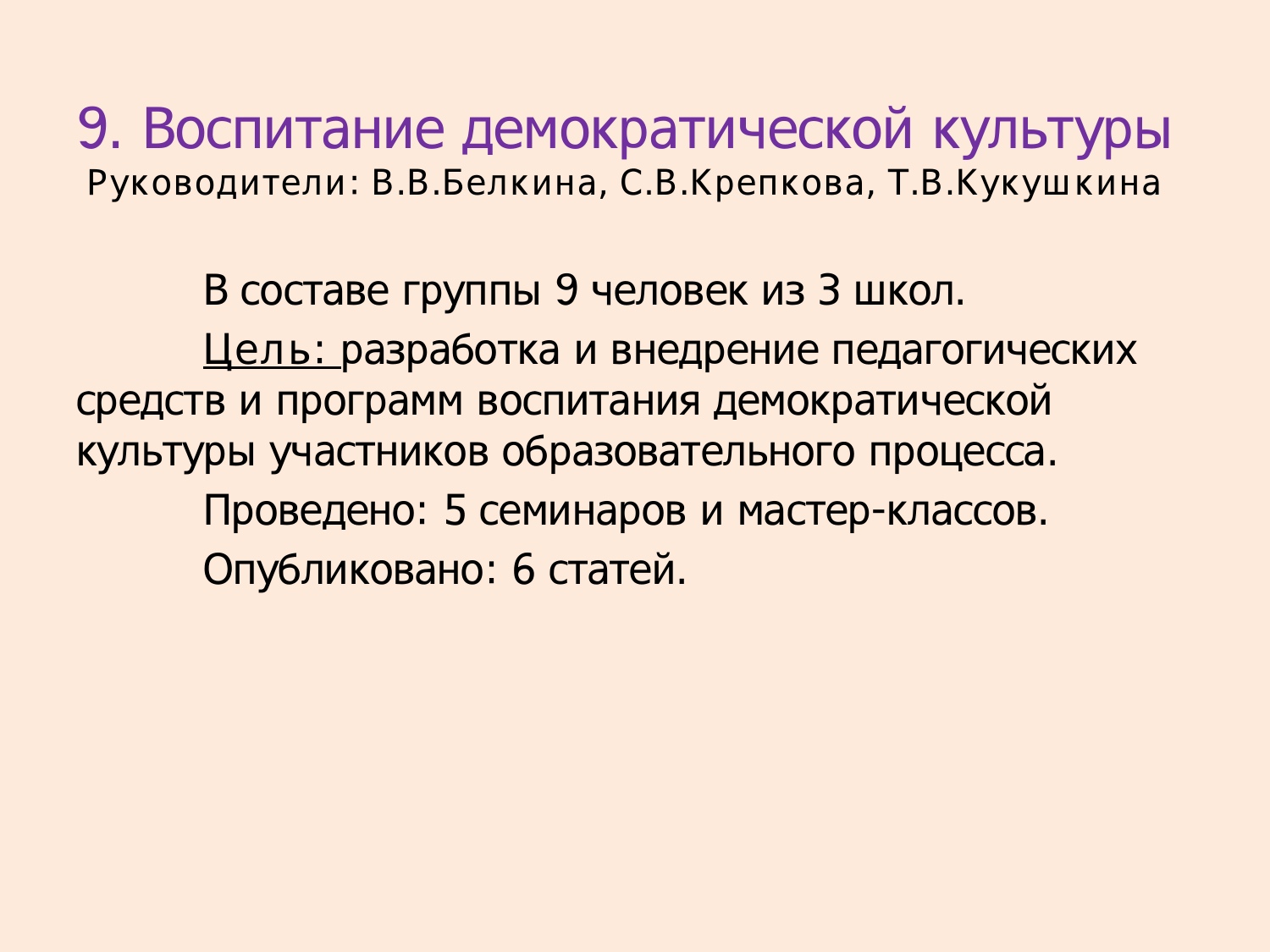

# 9. Воспитание демократической культуры Руководители: В.В.Белкина, С.В.Крепкова, Т.В.Кукушкина
	В составе группы 9 человек из 3 школ.
	Цель: разработка и внедрение педагогических средств и программ воспитания демократической культуры участников образовательного процесса.
	Проведено: 5 семинаров и мастер-классов.
	Опубликовано: 6 статей.